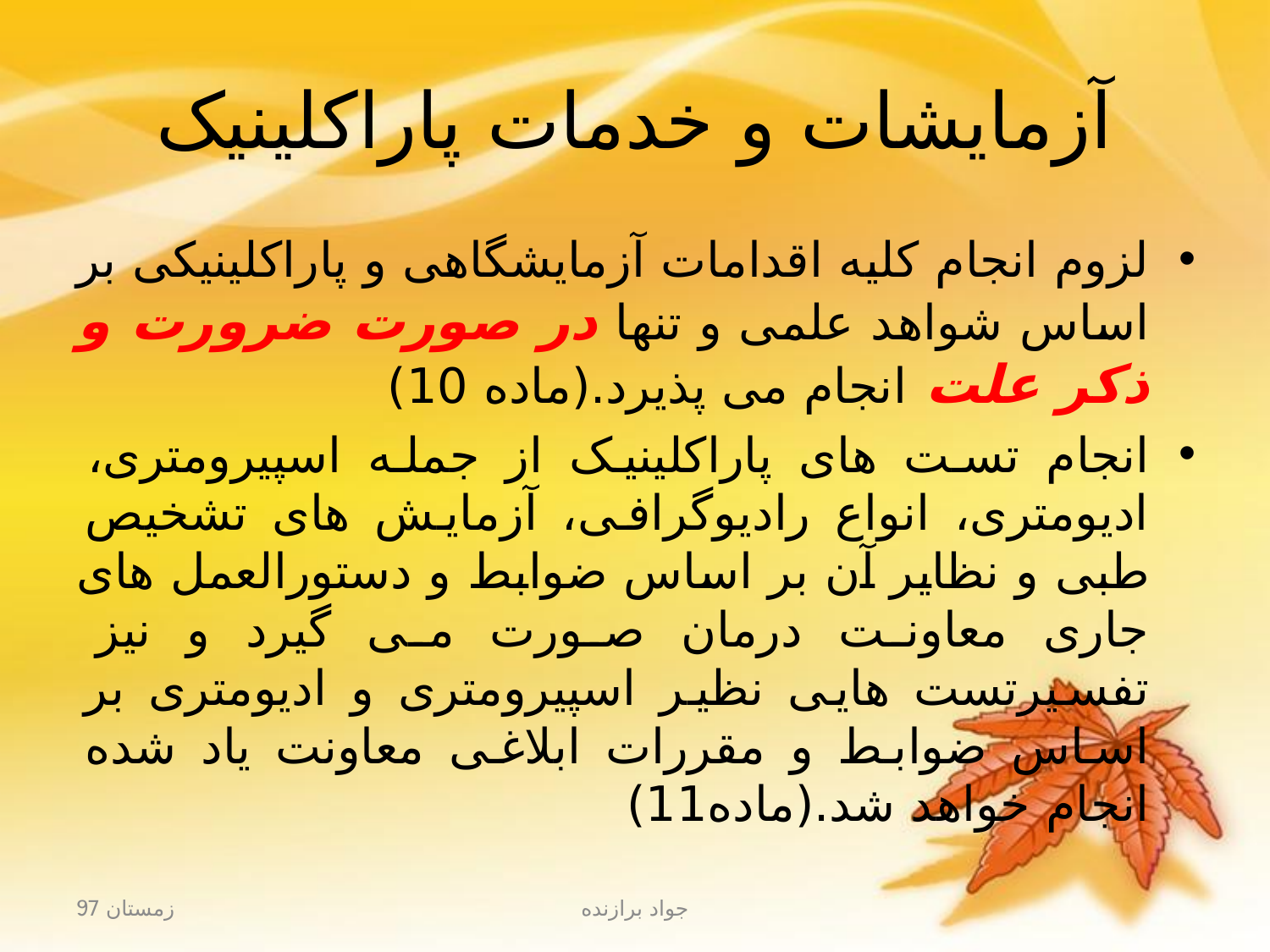

# آزمایشات و خدمات پاراکلینیک
لزوم انجام کلیه اقدامات آزمایشگاهی و پاراکلینیکی بر اساس شواهد علمی و تنها در صورت ضرورت و ذکر علت انجام می پذیرد.(ماده 10)
انجام تست های پاراکلینیک از جمله اسپیرومتری، ادیومتری، انواع رادیوگرافی، آزمایش های تشخیص طبی و نظایر آن بر اساس ضوابط و دستورالعمل های جاری معاونت درمان صورت می گیرد و نیز تفسیرتست هایی نظیر اسپیرومتری و ادیومتری بر اساس ضوابط و مقررات ابلاغی معاونت یاد شده انجام خواهد شد.(ماده11)
زمستان 97
جواد برازنده